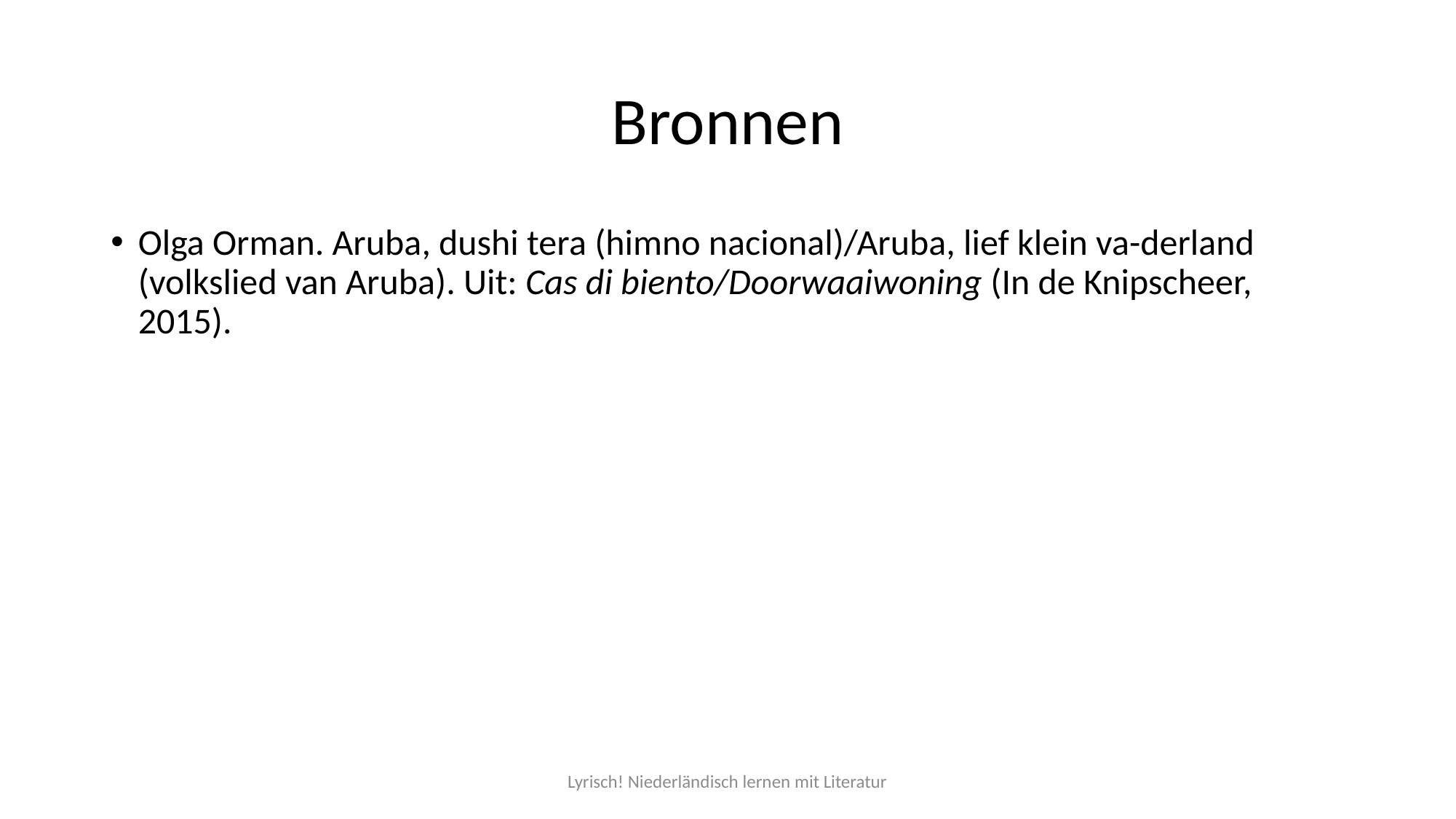

# Bronnen
Olga Orman. Aruba, dushi tera (himno nacional)/Aruba, lief klein va-derland (volkslied van Aruba). Uit: Cas di biento/Doorwaaiwoning (In de Knipscheer, 2015).

Lyrisch! Niederländisch lernen mit Literatur